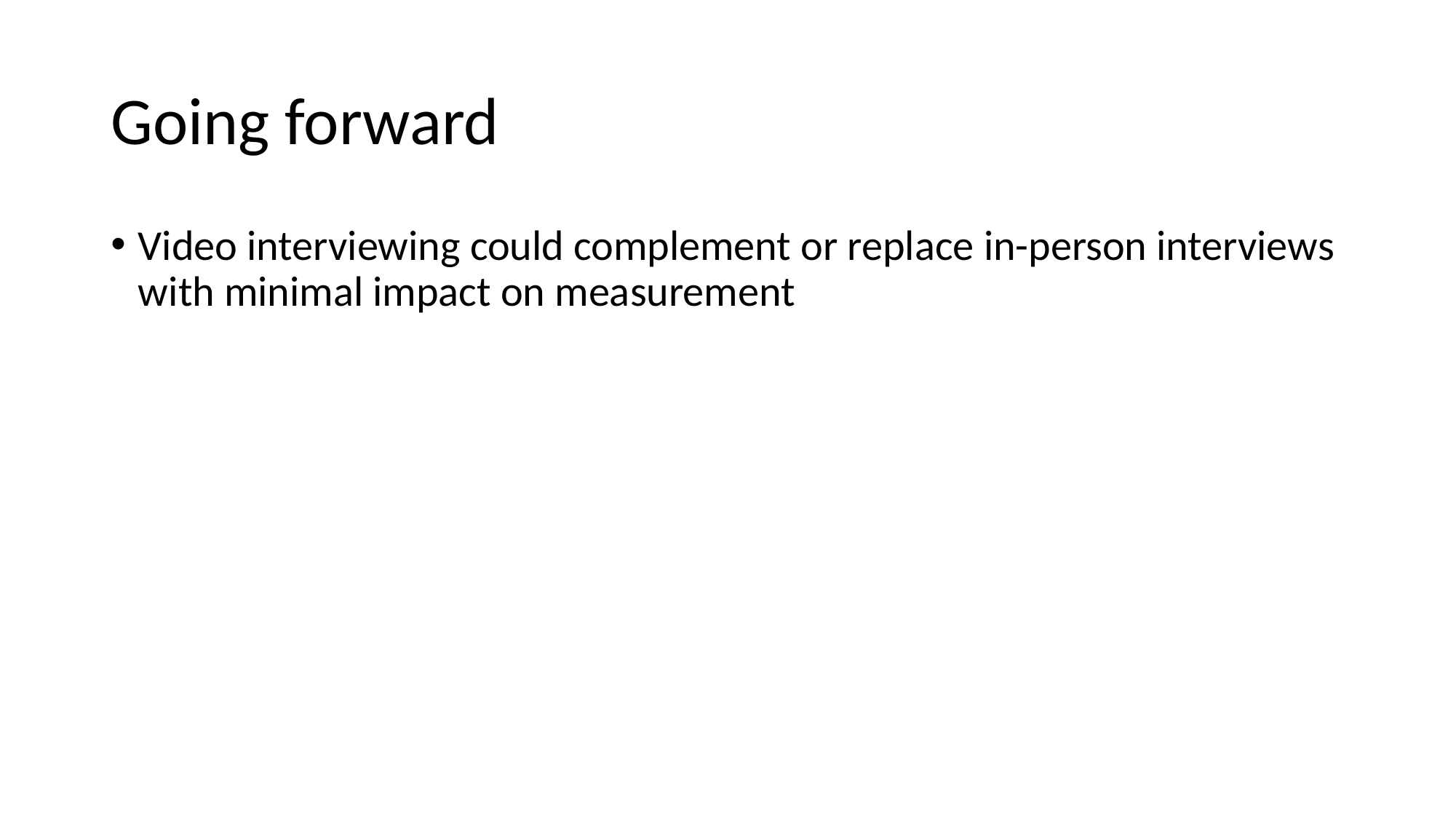

# Going forward
Video interviewing could complement or replace in-person interviews with minimal impact on measurement